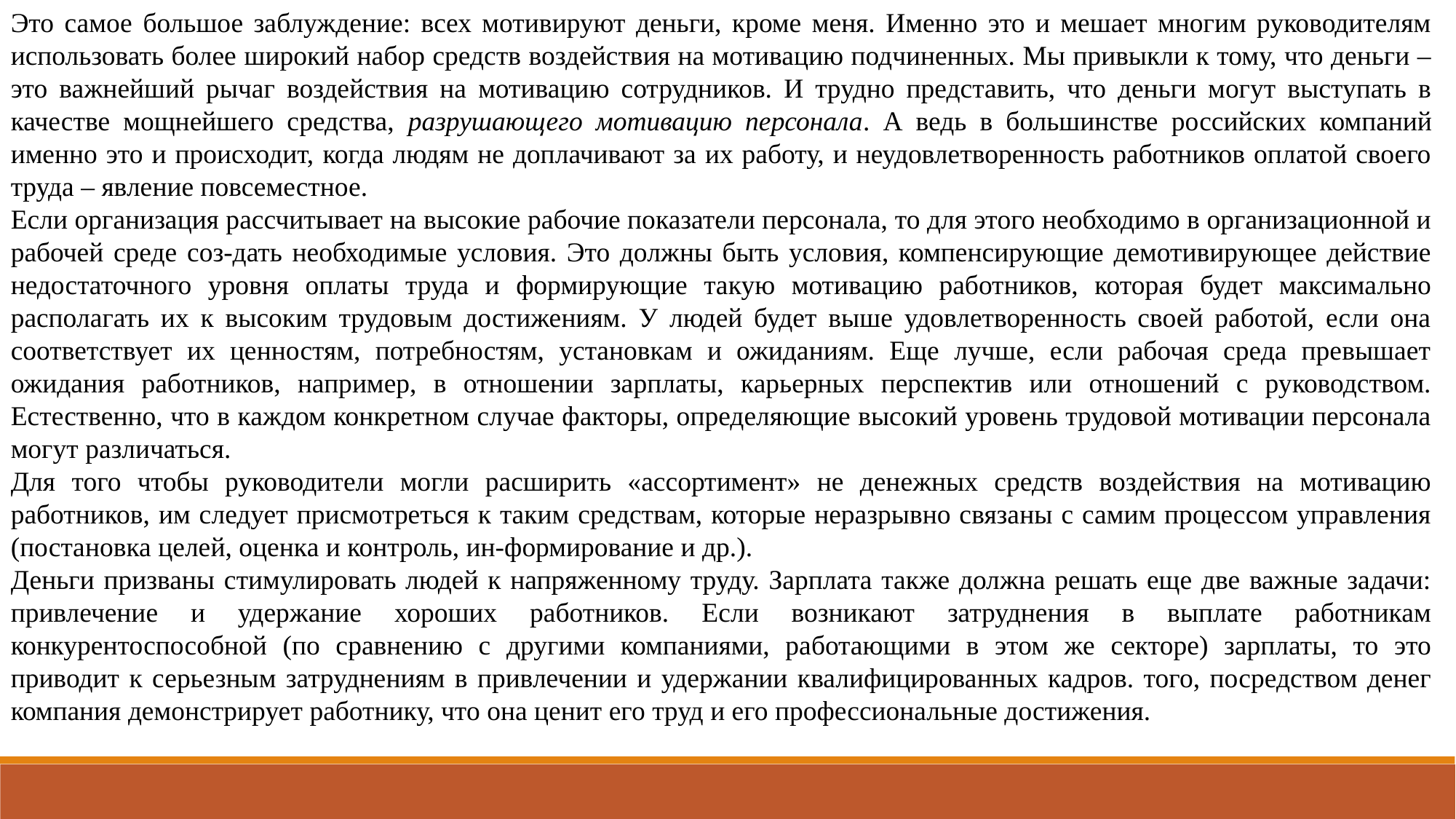

Это самое большое заблуждение: всех мотивируют деньги, кроме меня. Именно это и мешает многим руководителям использовать более широкий набор средств воздействия на мотивацию подчиненных. Мы привыкли к тому, что деньги – это важнейший рычаг воздействия на мотивацию сотрудников. И трудно представить, что деньги могут выступать в качестве мощнейшего средства, разрушающего мотивацию персонала. А ведь в большинстве российских компаний именно это и происходит, когда людям не доплачивают за их работу, и неудовлетворенность работников оплатой своего труда – явление повсеместное.
Если организация рассчитывает на высокие рабочие показатели персонала, то для этого необходимо в организационной и рабочей среде соз-дать необходимые условия. Это должны быть условия, компенсирующие демотивирующее действие недостаточного уровня оплаты труда и формирующие такую мотивацию работников, которая будет максимально располагать их к высоким трудовым достижениям. У людей будет выше удовлетворенность своей работой, если она соответствует их ценностям, потребностям, установкам и ожиданиям. Еще лучше, если рабочая среда превышает ожидания работников, например, в отношении зарплаты, карьерных перспектив или отношений с руководством. Естественно, что в каждом конкретном случае факторы, определяющие высокий уровень трудовой мотивации персонала могут различаться.
Для того чтобы руководители могли расширить «ассортимент» не денежных средств воздействия на мотивацию работников, им следует присмотреться к таким средствам, которые неразрывно связаны с самим процессом управления (постановка целей, оценка и контроль, ин-формирование и др.).
Деньги призваны стимулировать людей к напряженному труду. Зарплата также должна решать еще две важные задачи: привлечение и удержание хороших работников. Если возникают затруднения в выплате работникам конкурентоспособной (по сравнению с другими компаниями, работающими в этом же секторе) зарплаты, то это приводит к серьезным затруднениям в привлечении и удержании квалифицированных кадров. того, посредством денег компания демонстрирует работнику, что она ценит его труд и его профессиональные достижения.